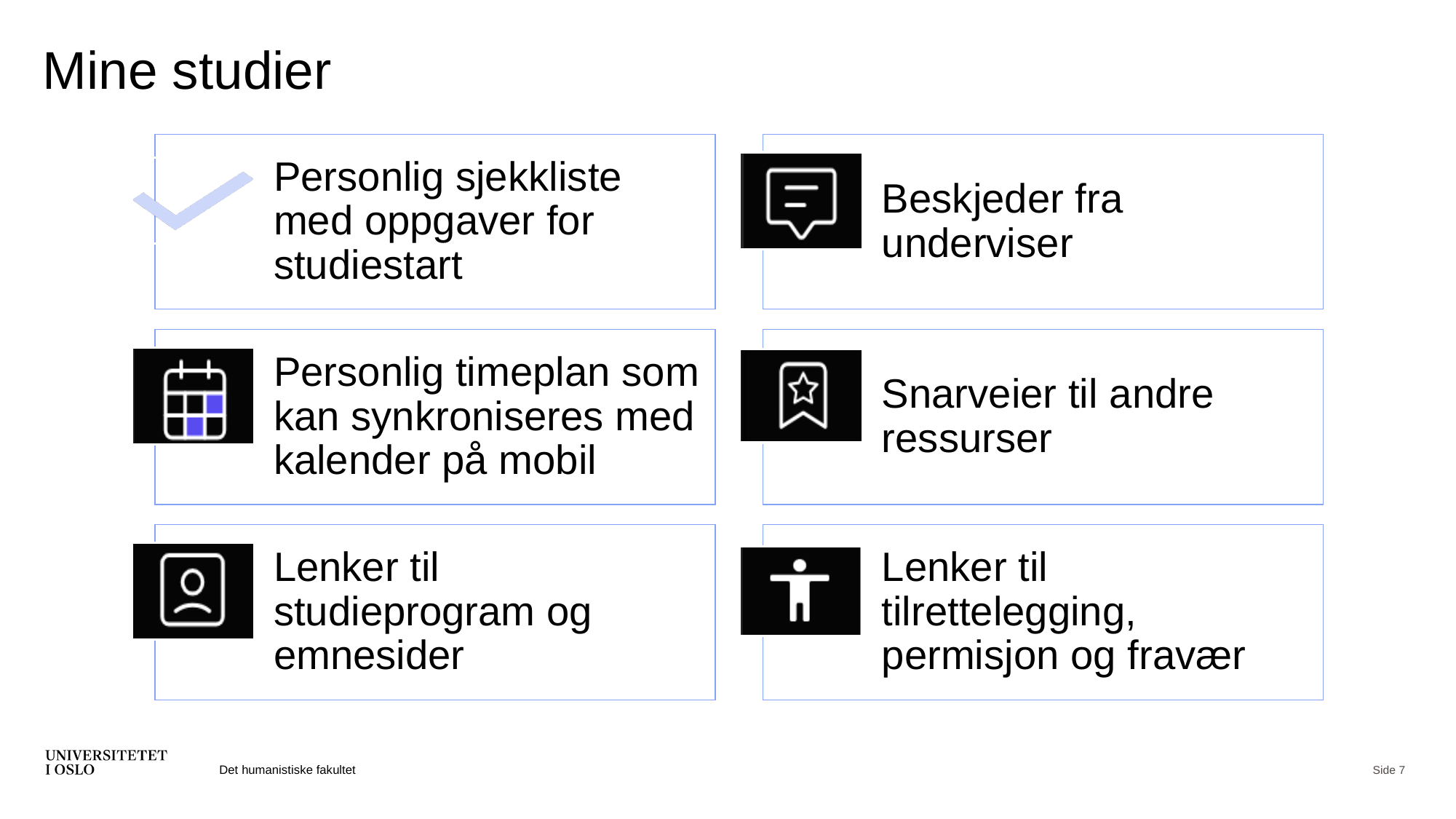

# Mine studier
Personlig sjekkliste med oppgaver for studiestart
Beskjeder fra underviser
Personlig timeplan som kan synkroniseres med kalender på mobil
Snarveier til andre ressurser
Lenker til studieprogram og emnesider
Lenker til tilrettelegging, permisjon og fravær
Det humanistiske fakultet
Side 7